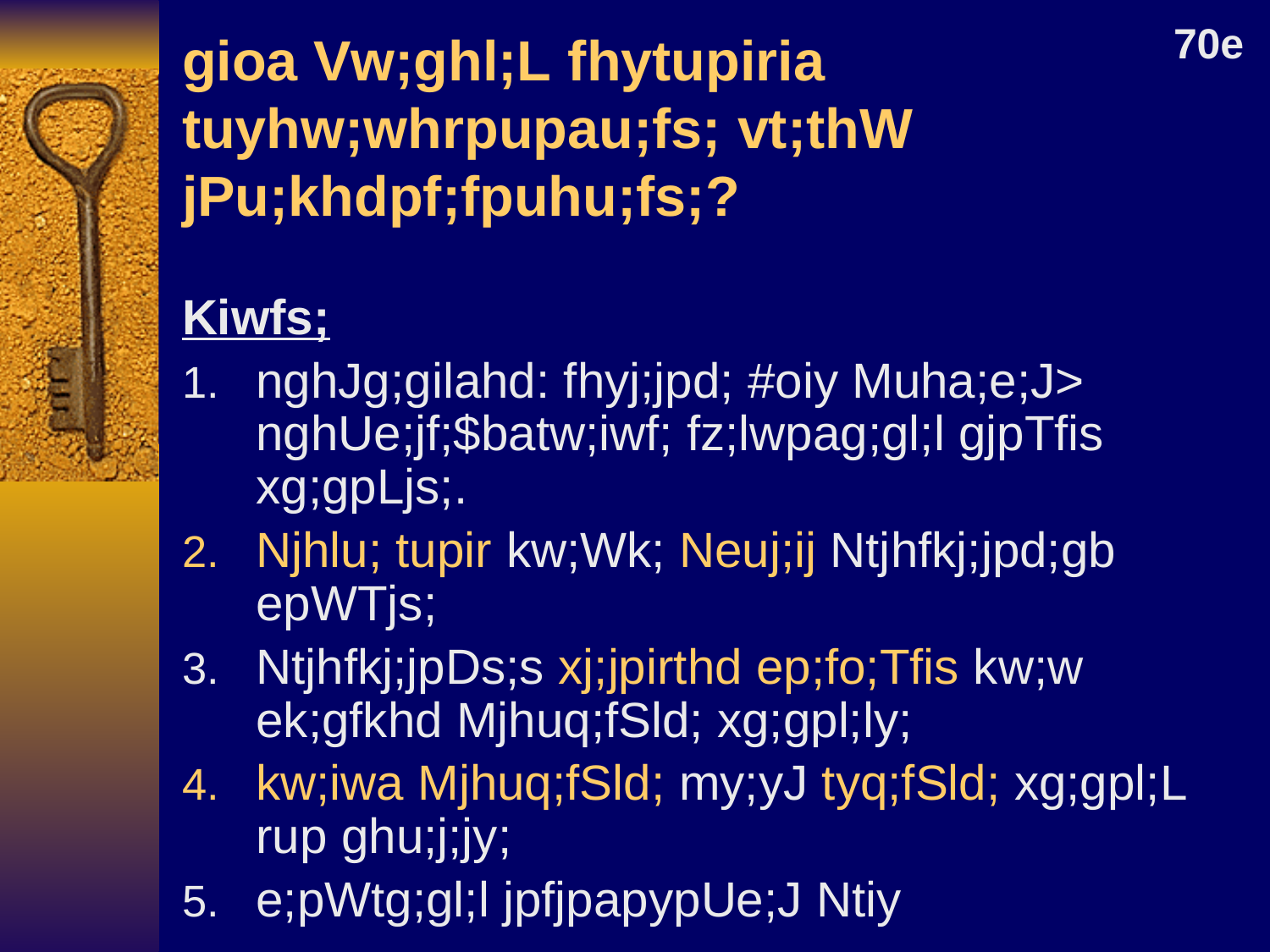

70e
# gioa Vw;ghl;L fhytupiria tuyhw;whrpupau;fs; vt;thW jPu;khdpf;fpuhu;fs;?
Kiwfs;
nghJg;gilahd: fhyj;jpd; #oiy Muha;e;J> nghUe;jf;$batw;iwf; fz;lwpag;gl;l gjpTfis xg;gpLjs;.
Njhlu; tupir kw;Wk; Neuj;ij Ntjhfkj;jpd;gb epWTjs;
Ntjhfkj;jpDs;s xj;jpirthd ep;fo;Tfis kw;w ek;gfkhd Mjhuq;fSld; xg;gpl;ly;
kw;iwa Mjhuq;fSld; my;yJ tyq;fSld; xg;gpl;L rup ghu;j;jy;
e;pWtg;gl;l jpfjpapypUe;J Ntiy